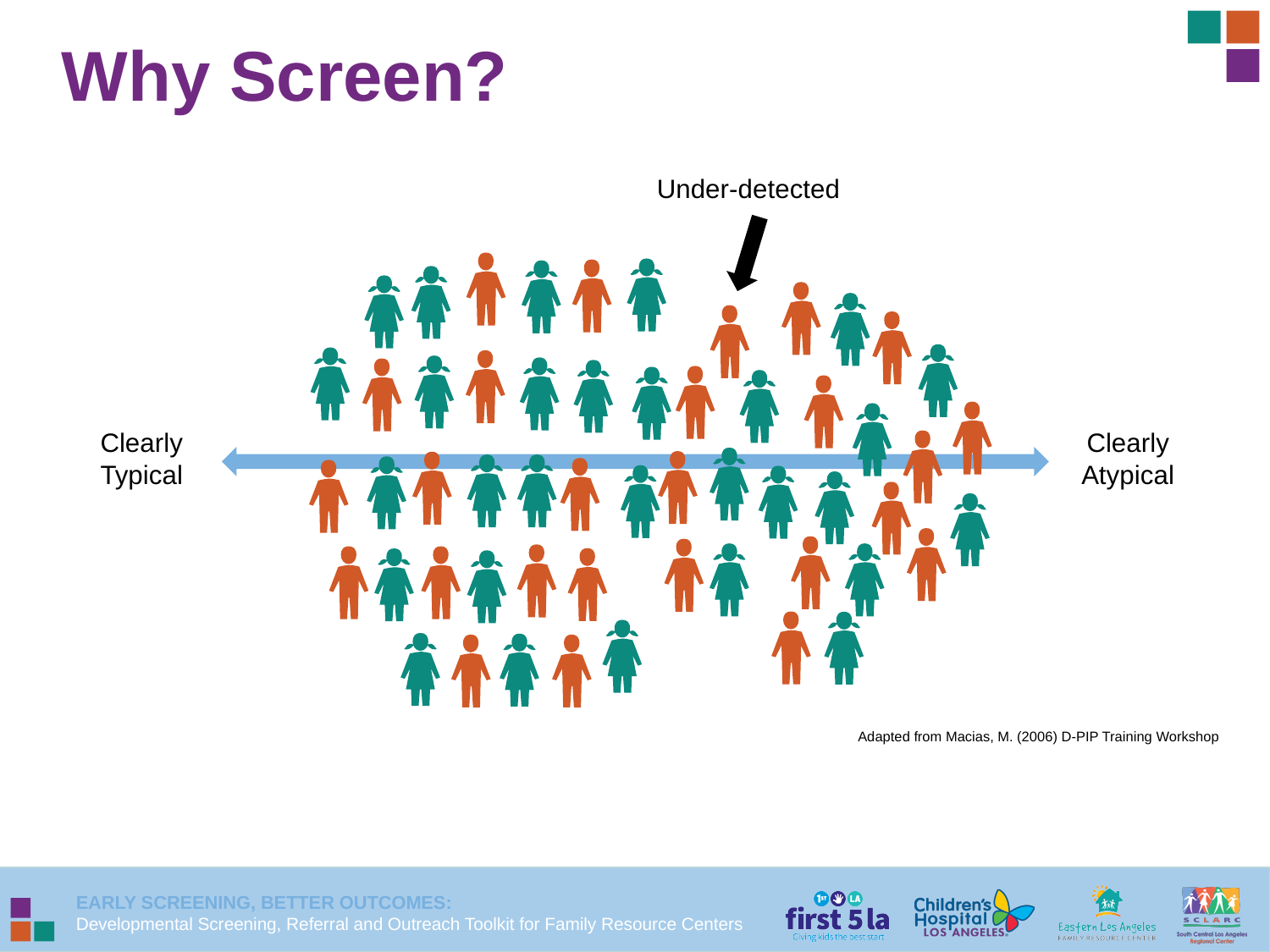

# Why Screen?
Under-detected

Clearly
Typical
Clearly
Atypical

Adapted from Macias, M. (2006) D-PIP Training Workshop